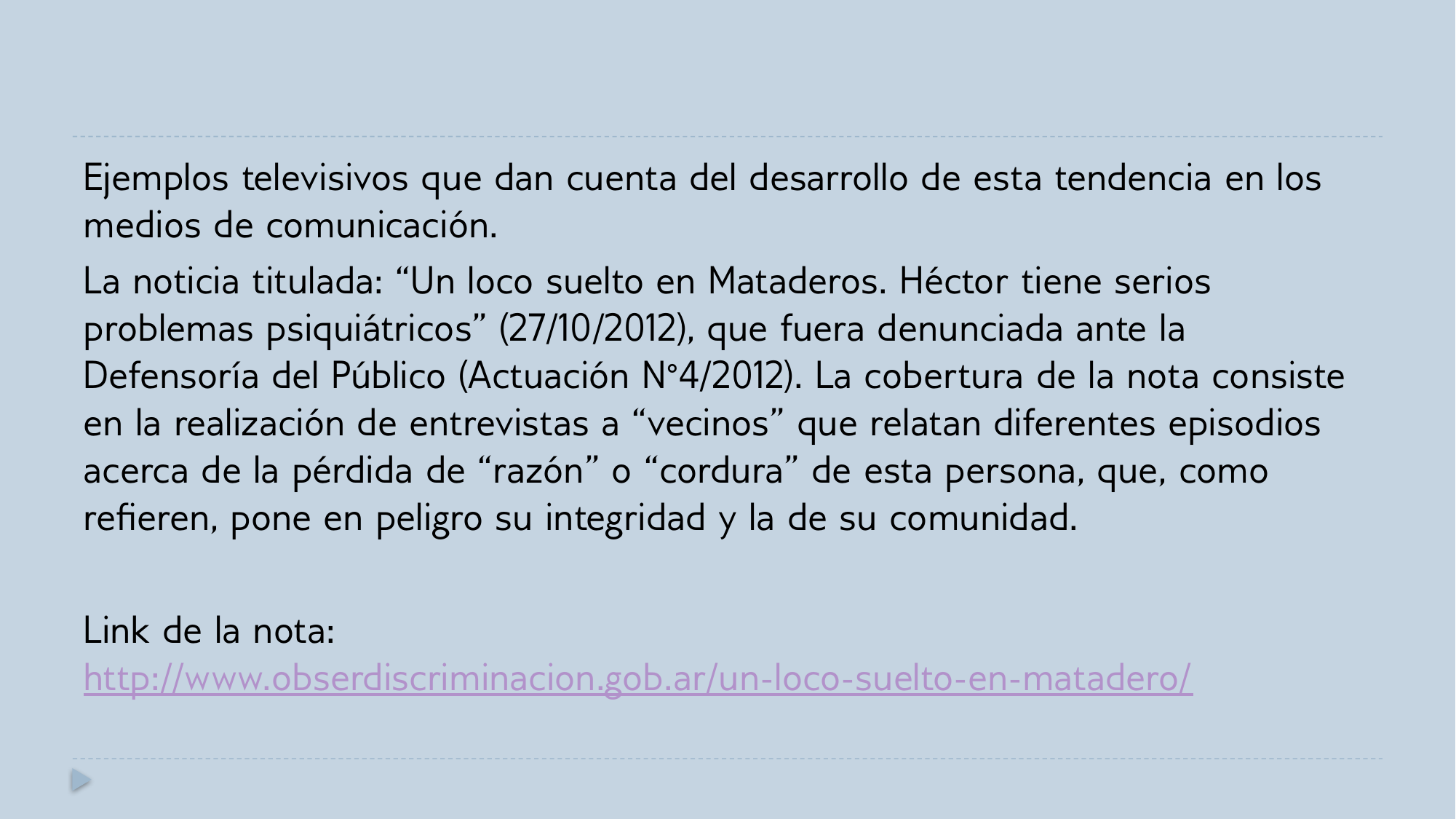

Ejemplos televisivos que dan cuenta del desarrollo de esta tendencia en los medios de comunicación.
La noticia titulada: “Un loco suelto en Mataderos. Héctor tiene serios problemas psiquiátricos” (27/10/2012), que fuera denunciada ante la Defensoría del Público (Actuación N°4/2012). La cobertura de la nota consiste en la realización de entrevistas a “vecinos” que relatan diferentes episodios acerca de la pérdida de “razón” o “cordura” de esta persona, que, como refieren, pone en peligro su integridad y la de su comunidad.

Link de la nota: http://www.obserdiscriminacion.gob.ar/un-loco-suelto-en-matadero/